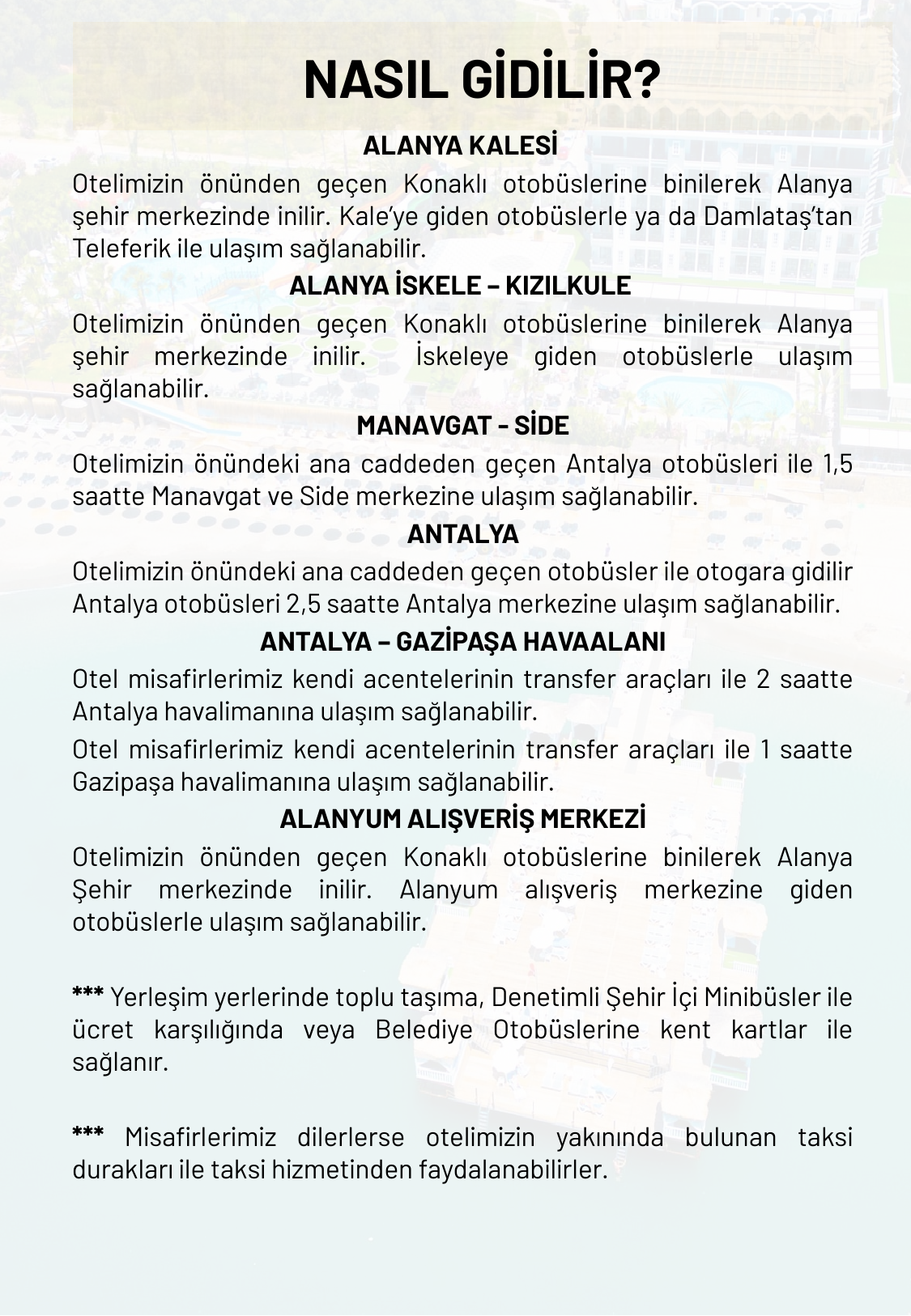

# NASIL GİDİLİR?
ALANYA KALESİ
Otelimizin önünden geçen Konaklı otobüslerine binilerek Alanya şehir merkezinde inilir. Kale’ye giden otobüslerle ya da Damlataş’tan Teleferik ile ulaşım sağlanabilir.
ALANYA İSKELE – KIZILKULE
Otelimizin önünden geçen Konaklı otobüslerine binilerek Alanya şehir merkezinde inilir.  İskeleye giden otobüslerle ulaşım sağlanabilir.
MANAVGAT - SİDE
Otelimizin önündeki ana caddeden geçen Antalya otobüsleri ile 1,5 saatte Manavgat ve Side merkezine ulaşım sağlanabilir.
ANTALYA
Otelimizin önündeki ana caddeden geçen otobüsler ile otogara gidilir Antalya otobüsleri 2,5 saatte Antalya merkezine ulaşım sağlanabilir.
ANTALYA – GAZİPAŞA HAVAALANI
Otel misafirlerimiz kendi acentelerinin transfer araçları ile 2 saatte Antalya havalimanına ulaşım sağlanabilir.
Otel misafirlerimiz kendi acentelerinin transfer araçları ile 1 saatte Gazipaşa havalimanına ulaşım sağlanabilir.
ALANYUM ALIŞVERİŞ MERKEZİ
Otelimizin önünden geçen Konaklı otobüslerine binilerek Alanya Şehir merkezinde inilir. Alanyum alışveriş merkezine giden otobüslerle ulaşım sağlanabilir.

*** Yerleşim yerlerinde toplu taşıma, Denetimli Şehir İçi Minibüsler ile ücret karşılığında veya Belediye Otobüslerine kent kartlar ile sağlanır.

*** Misafirlerimiz dilerlerse otelimizin yakınında bulunan taksi durakları ile taksi hizmetinden faydalanabilirler.